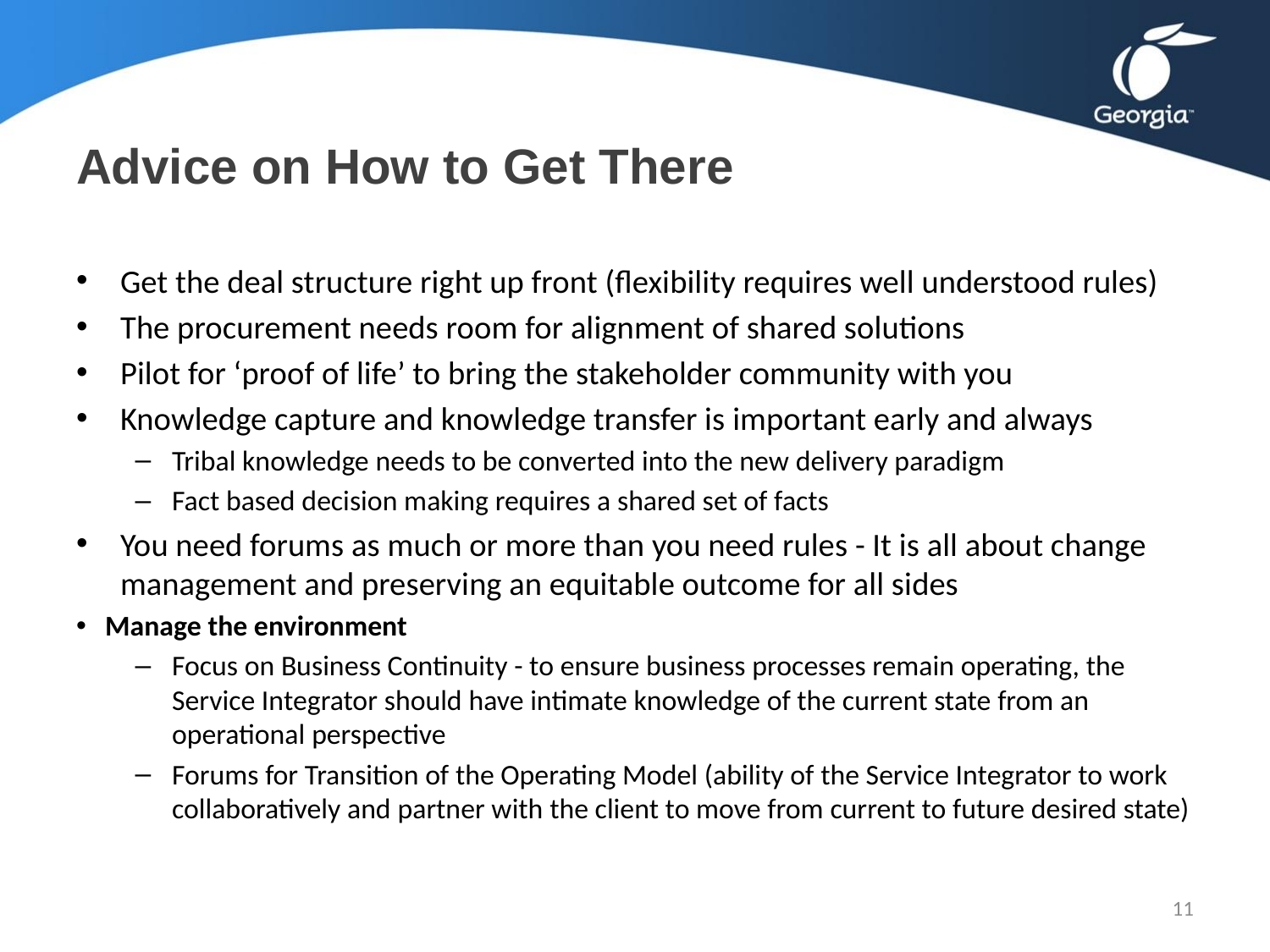

# Advice on How to Get There
Get the deal structure right up front (flexibility requires well understood rules)
The procurement needs room for alignment of shared solutions
Pilot for ‘proof of life’ to bring the stakeholder community with you
Knowledge capture and knowledge transfer is important early and always
Tribal knowledge needs to be converted into the new delivery paradigm
Fact based decision making requires a shared set of facts
You need forums as much or more than you need rules - It is all about change management and preserving an equitable outcome for all sides
Manage the environment
Focus on Business Continuity - to ensure business processes remain operating, the Service Integrator should have intimate knowledge of the current state from an operational perspective
Forums for Transition of the Operating Model (ability of the Service Integrator to work collaboratively and partner with the client to move from current to future desired state)

11